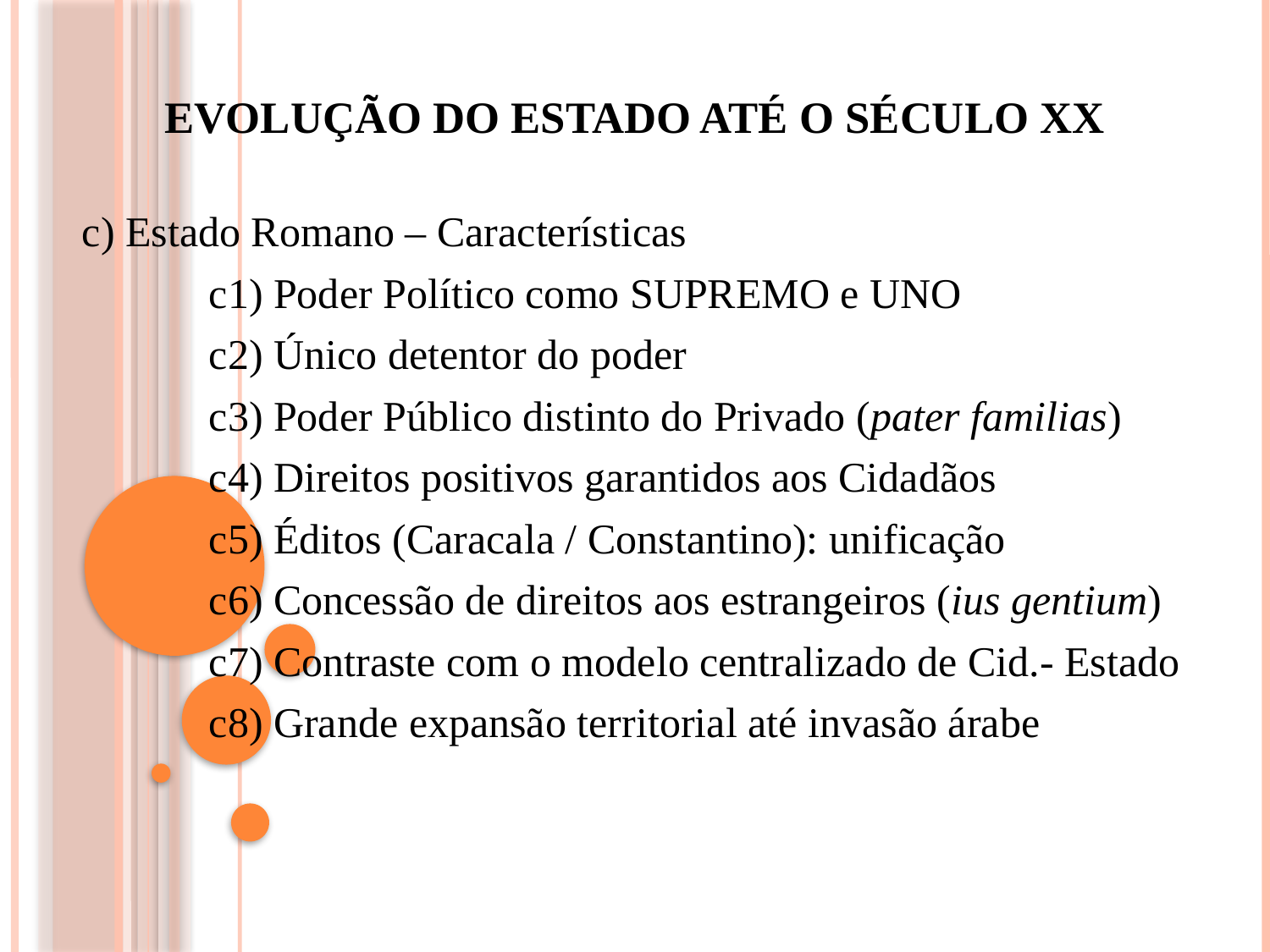

# Evolução do Estado até o século xx
c) Estado Romano – Características
	c1) Poder Político como SUPREMO e UNO
	c2) Único detentor do poder
	c3) Poder Público distinto do Privado (pater familias)
	c4) Direitos positivos garantidos aos Cidadãos
	c5) Éditos (Caracala / Constantino): unificação
	c6) Concessão de direitos aos estrangeiros (ius gentium)
	c7) Contraste com o modelo centralizado de Cid.- Estado
	c8) Grande expansão territorial até invasão árabe